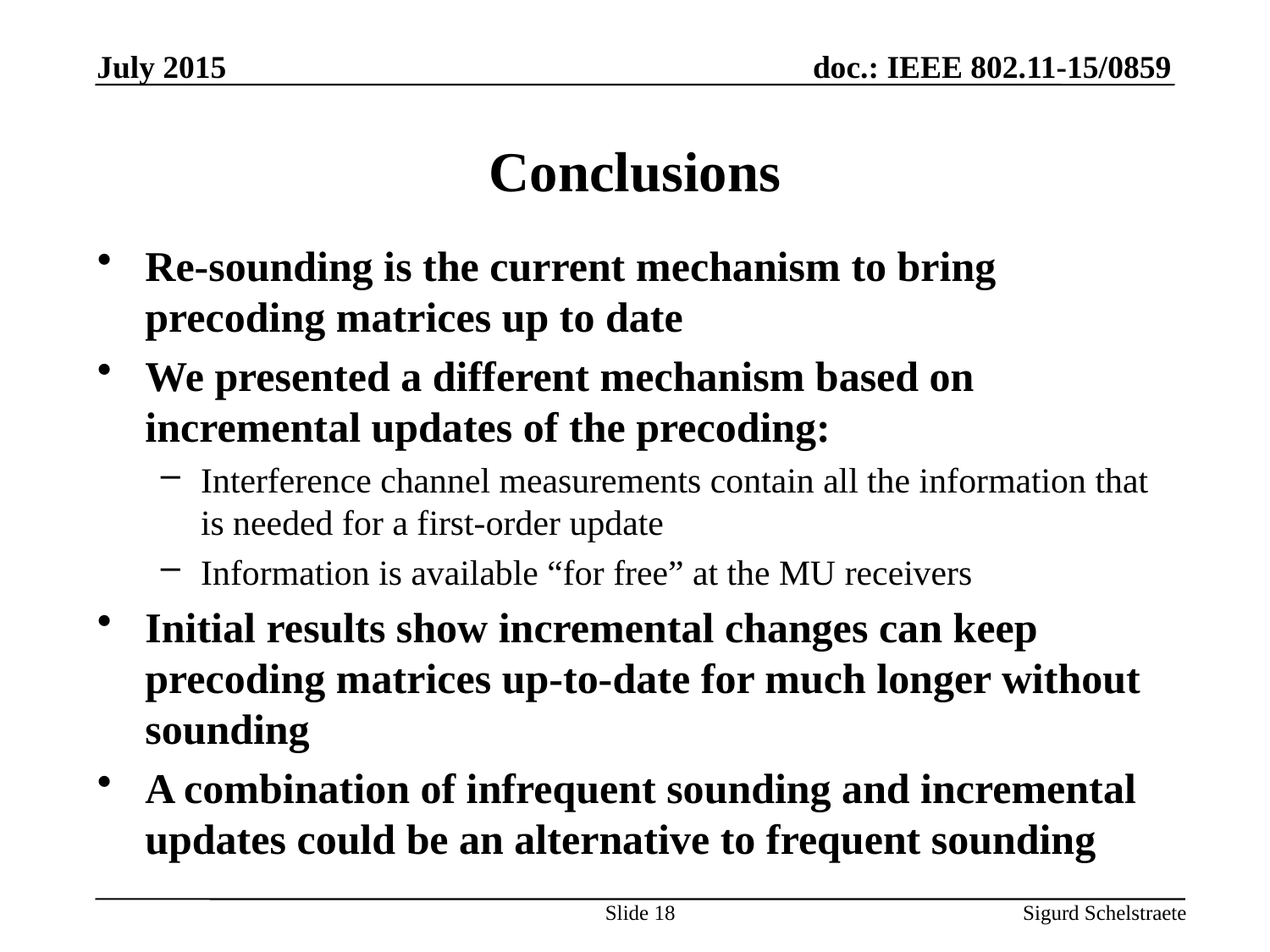

July 2015
# Conclusions
Re-sounding is the current mechanism to bring precoding matrices up to date
We presented a different mechanism based on incremental updates of the precoding:
Interference channel measurements contain all the information that is needed for a first-order update
Information is available “for free” at the MU receivers
Initial results show incremental changes can keep precoding matrices up-to-date for much longer without sounding
A combination of infrequent sounding and incremental updates could be an alternative to frequent sounding
Slide 18
Sigurd Schelstraete